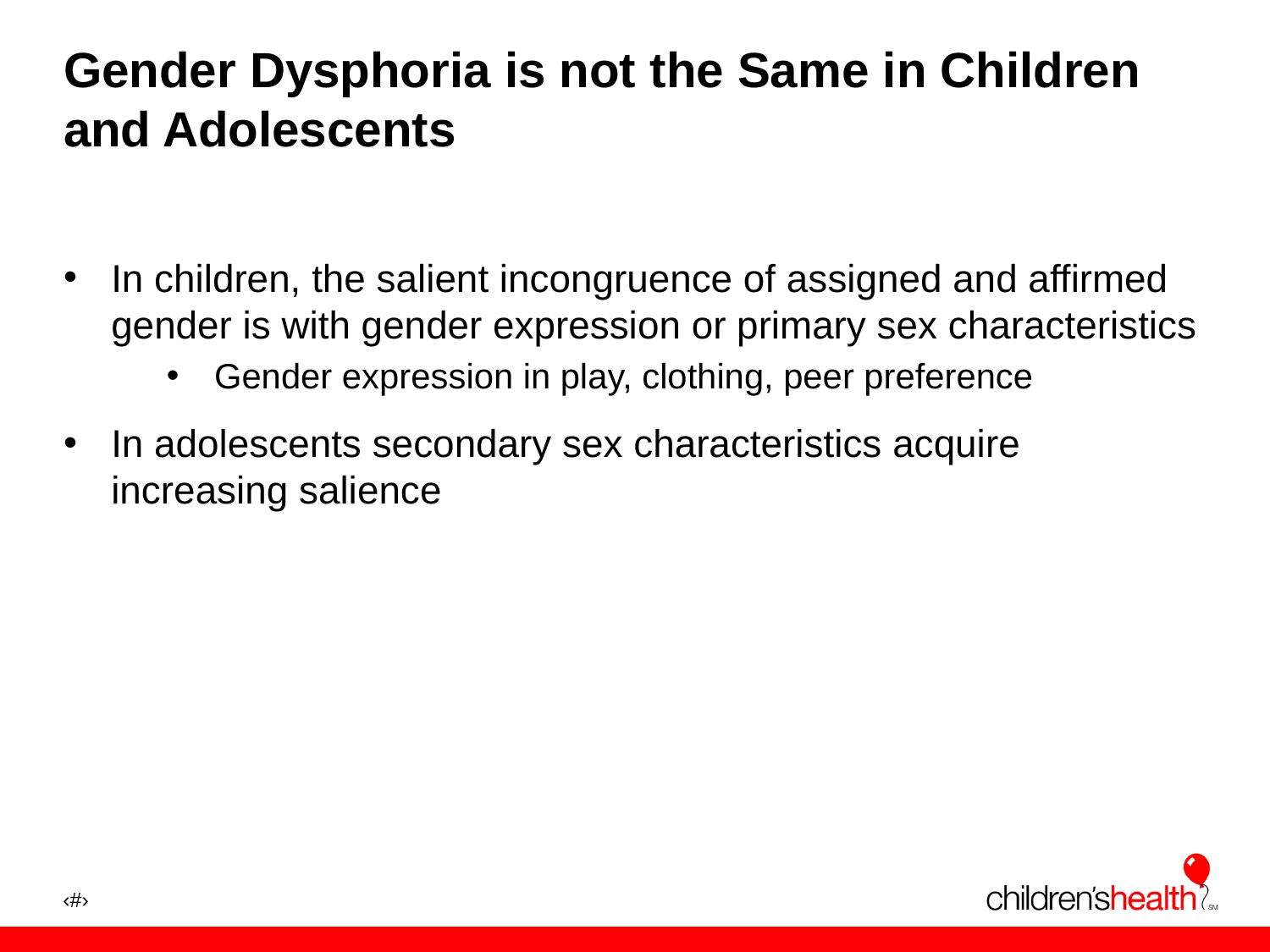

# Gender Dysphoria is not the Same in Children and Adolescents

In children, the salient incongruence of assigned and affirmed gender is with gender expression or primary sex characteristics
Gender expression in play, clothing, peer preference
In adolescents secondary sex characteristics acquire increasing salience